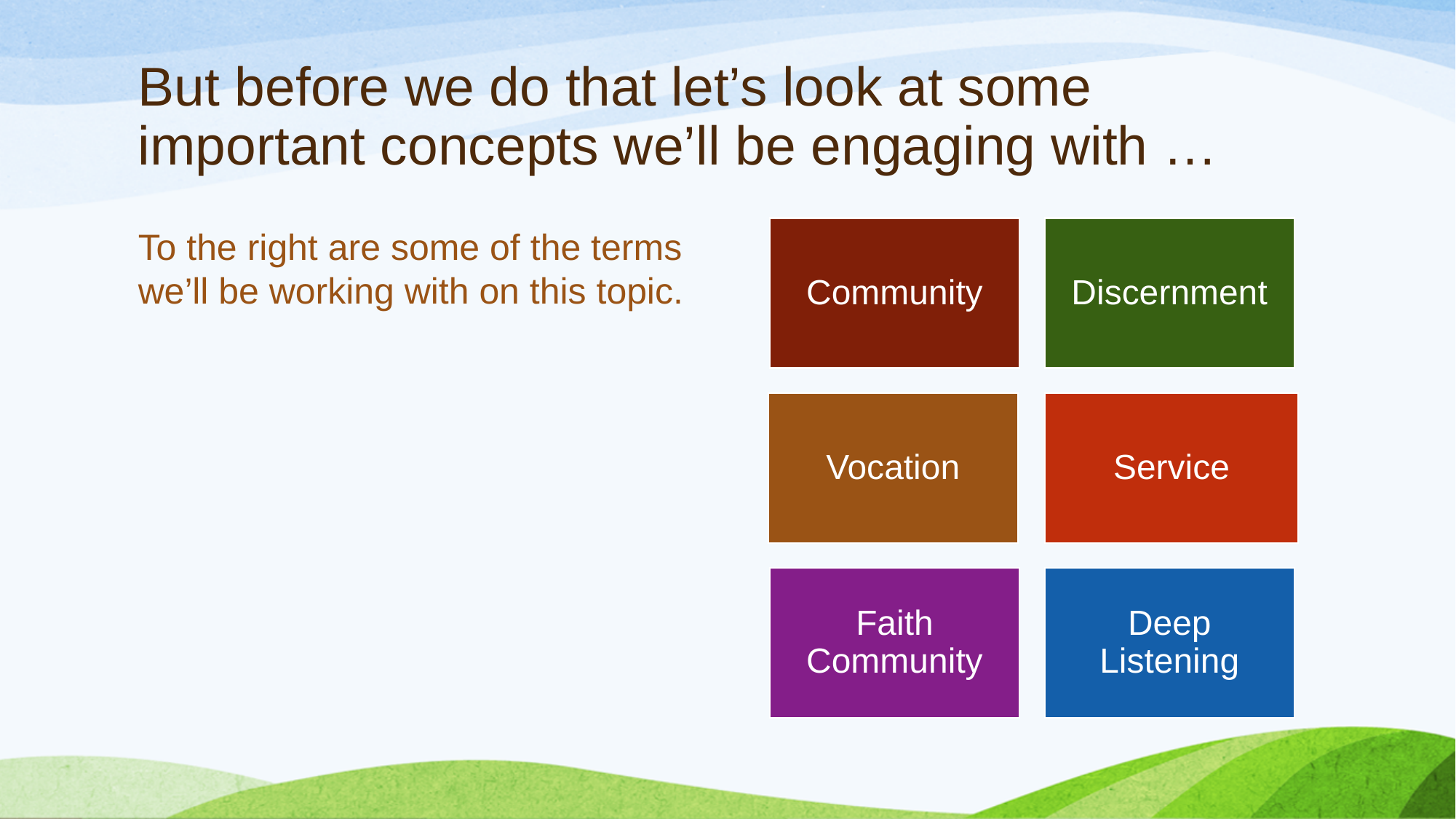

# But before we do that let’s look at some important concepts we’ll be engaging with …
To the right are some of the terms we’ll be working with on this topic.
Community
Discernment
Vocation
Service
Faith Community
Deep Listening